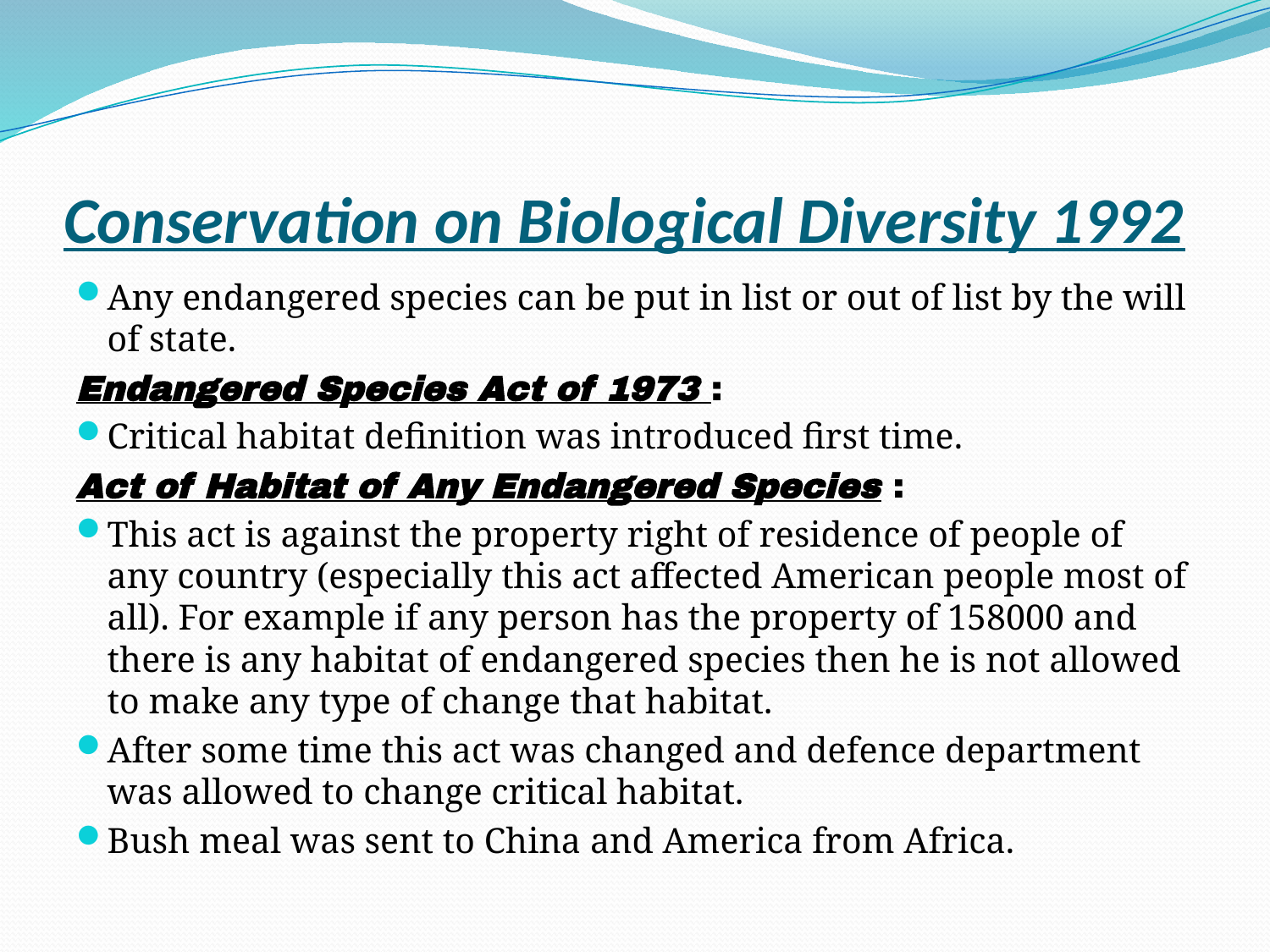

# Conservation on Biological Diversity 1992
Any endangered species can be put in list or out of list by the will of state.
Endangered Species Act of 1973 :
Critical habitat definition was introduced first time.
Act of Habitat of Any Endangered Species :
This act is against the property right of residence of people of any country (especially this act affected American people most of all). For example if any person has the property of 158000 and there is any habitat of endangered species then he is not allowed to make any type of change that habitat.
After some time this act was changed and defence department was allowed to change critical habitat.
Bush meal was sent to China and America from Africa.